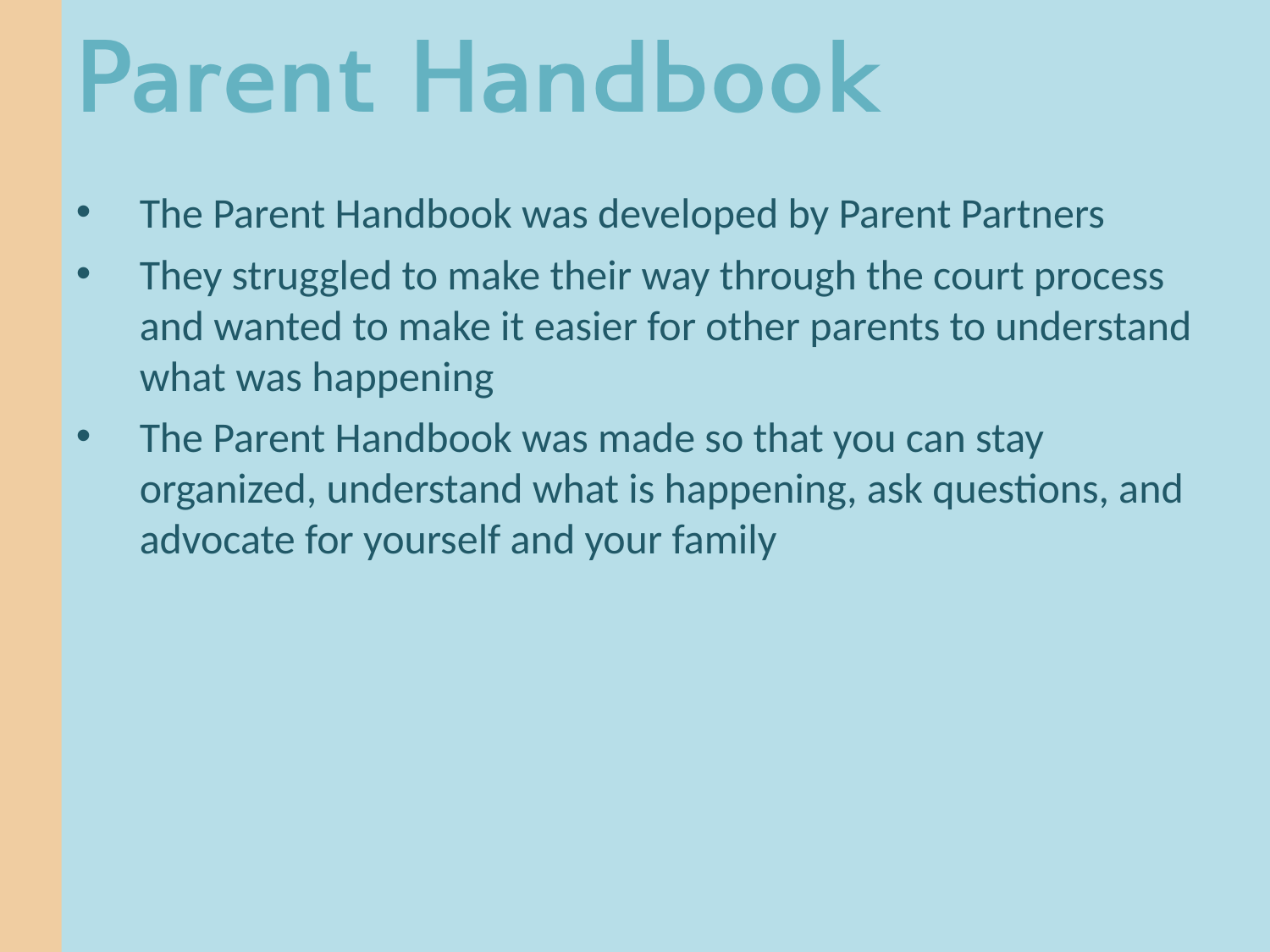

# Parent Handbook
The Parent Handbook was developed by Parent Partners
They struggled to make their way through the court process and wanted to make it easier for other parents to understand what was happening
The Parent Handbook was made so that you can stay organized, understand what is happening, ask questions, and advocate for yourself and your family